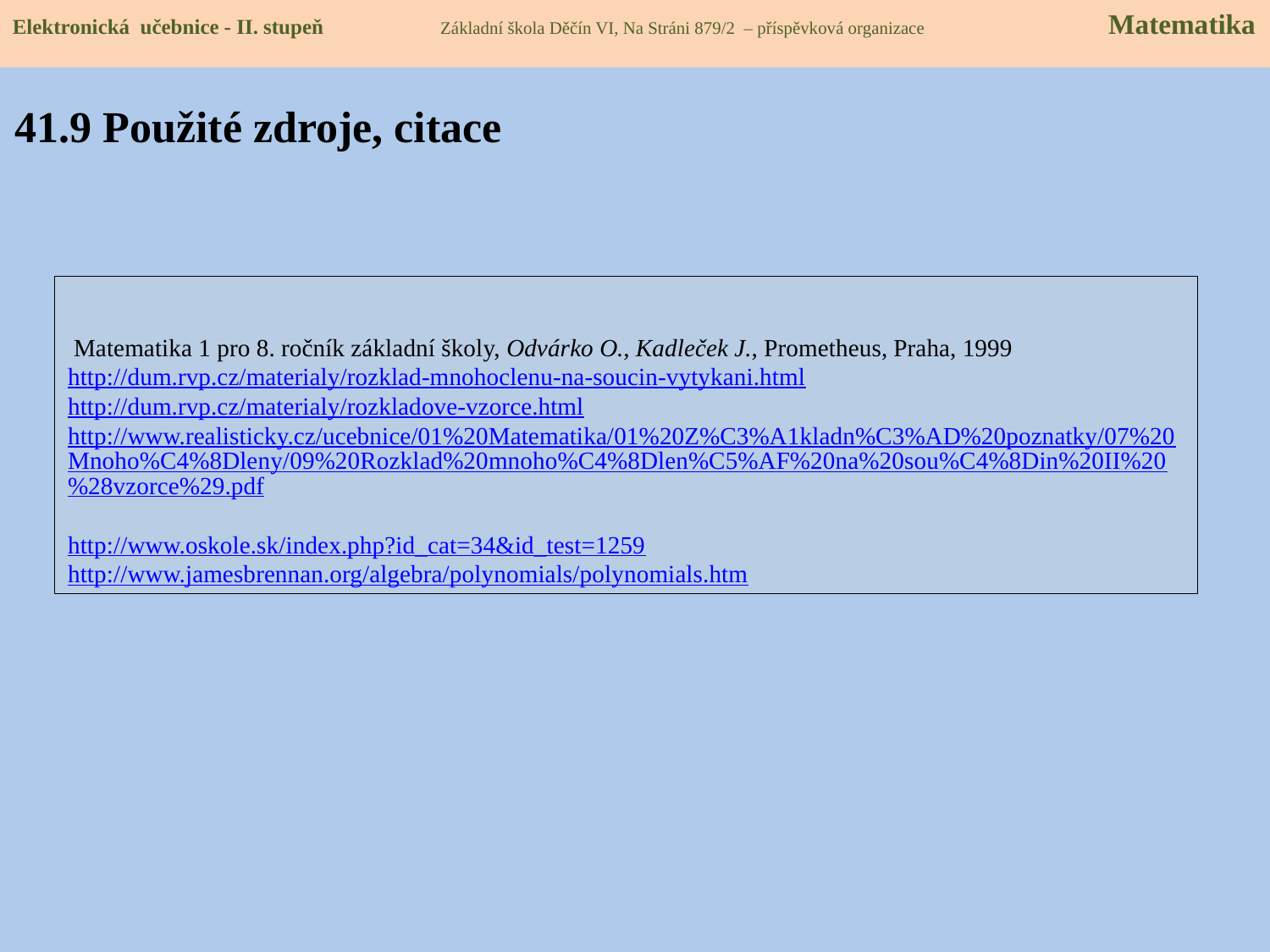

Elektronická  učebnice - II. stupeň                      Základní škola Děčín VI, Na Stráni 879/2  – příspěvková organizace                       	                  Matematika

41.9 Použité zdroje, citace
# Matematika 1 pro 8. ročník základní školy, Odvárko O., Kadleček J., Prometheus, Praha, 1999 http://dum.rvp.cz/materialy/rozklad-mnohoclenu-na-soucin-vytykani.html http://dum.rvp.cz/materialy/rozkladove-vzorce.html http://www.realisticky.cz/ucebnice/01%20Matematika/01%20Z%C3%A1kladn%C3%AD%20poznatky/07%20Mnoho%C4%8Dleny/09%20Rozklad%20mnoho%C4%8Dlen%C5%AF%20na%20sou%C4%8Din%20II%20%28vzorce%29.pdf http://www.oskole.sk/index.php?id_cat=34&id_test=1259 http://www.jamesbrennan.org/algebra/polynomials/polynomials.htm